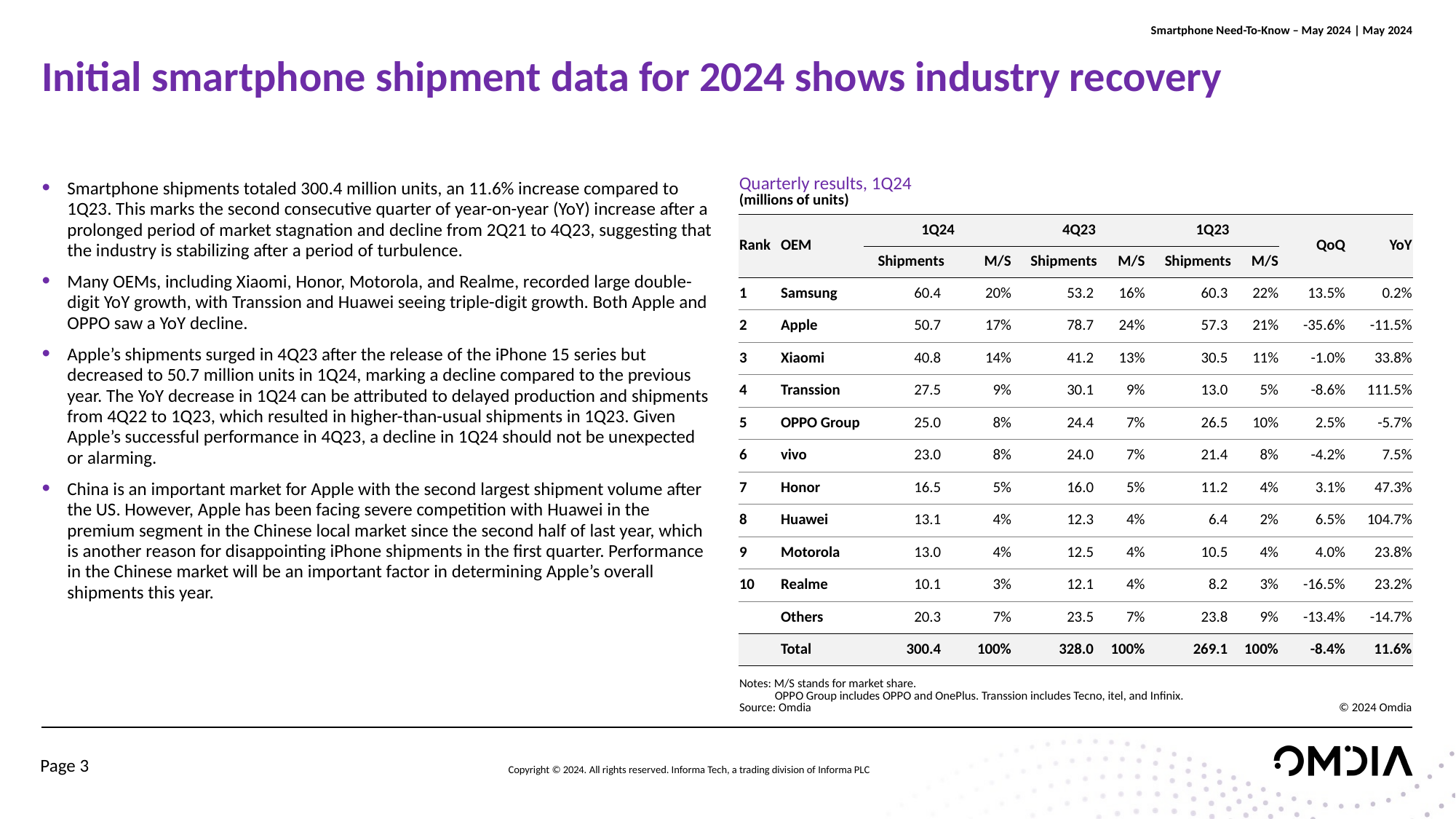

# Initial smartphone shipment data for 2024 shows industry recovery
| Quarterly results, 1Q24 (millions of units) |  |  |  |  |  |  |  |  |  |
| --- | --- | --- | --- | --- | --- | --- | --- | --- | --- |
| Rank | OEM | 1Q24 |  | 4Q23 |  | 1Q23 |  | QoQ | YoY |
|  |  | Shipments | M/S | Shipments | M/S | Shipments | M/S |  |  |
| 1 | Samsung | 60.4 | 20% | 53.2 | 16% | 60.3 | 22% | 13.5% | 0.2% |
| 2 | Apple | 50.7 | 17% | 78.7 | 24% | 57.3 | 21% | -35.6% | -11.5% |
| 3 | Xiaomi | 40.8 | 14% | 41.2 | 13% | 30.5 | 11% | -1.0% | 33.8% |
| 4 | Transsion | 27.5 | 9% | 30.1 | 9% | 13.0 | 5% | -8.6% | 111.5% |
| 5 | OPPO Group | 25.0 | 8% | 24.4 | 7% | 26.5 | 10% | 2.5% | -5.7% |
| 6 | vivo | 23.0 | 8% | 24.0 | 7% | 21.4 | 8% | -4.2% | 7.5% |
| 7 | Honor | 16.5 | 5% | 16.0 | 5% | 11.2 | 4% | 3.1% | 47.3% |
| 8 | Huawei | 13.1 | 4% | 12.3 | 4% | 6.4 | 2% | 6.5% | 104.7% |
| 9 | Motorola | 13.0 | 4% | 12.5 | 4% | 10.5 | 4% | 4.0% | 23.8% |
| 10 | Realme | 10.1 | 3% | 12.1 | 4% | 8.2 | 3% | -16.5% | 23.2% |
|  | Others | 20.3 | 7% | 23.5 | 7% | 23.8 | 9% | -13.4% | -14.7% |
|  | Total | 300.4 | 100% | 328.0 | 100% | 269.1 | 100% | -8.4% | 11.6% |
| Notes: M/S stands for market share. OPPO Group includes OPPO and OnePlus. Transsion includes Tecno, itel, and Infinix. Source: Omdia |  |  |  |  |  |  |  | © 2024 Omdia |  |
Smartphone shipments totaled 300.4 million units, an 11.6% increase compared to 1Q23. This marks the second consecutive quarter of year-on-year (YoY) increase after a prolonged period of market stagnation and decline from 2Q21 to 4Q23, suggesting that the industry is stabilizing after a period of turbulence.
Many OEMs, including Xiaomi, Honor, Motorola, and Realme, recorded large double-digit YoY growth, with Transsion and Huawei seeing triple-digit growth. Both Apple and OPPO saw a YoY decline.
Apple’s shipments surged in 4Q23 after the release of the iPhone 15 series but decreased to 50.7 million units in 1Q24, marking a decline compared to the previous year. The YoY decrease in 1Q24 can be attributed to delayed production and shipments from 4Q22 to 1Q23, which resulted in higher-than-usual shipments in 1Q23. Given Apple’s successful performance in 4Q23, a decline in 1Q24 should not be unexpected or alarming.
China is an important market for Apple with the second largest shipment volume after the US. However, Apple has been facing severe competition with Huawei in the premium segment in the Chinese local market since the second half of last year, which is another reason for disappointing iPhone shipments in the first quarter. Performance in the Chinese market will be an important factor in determining Apple’s overall shipments this year.